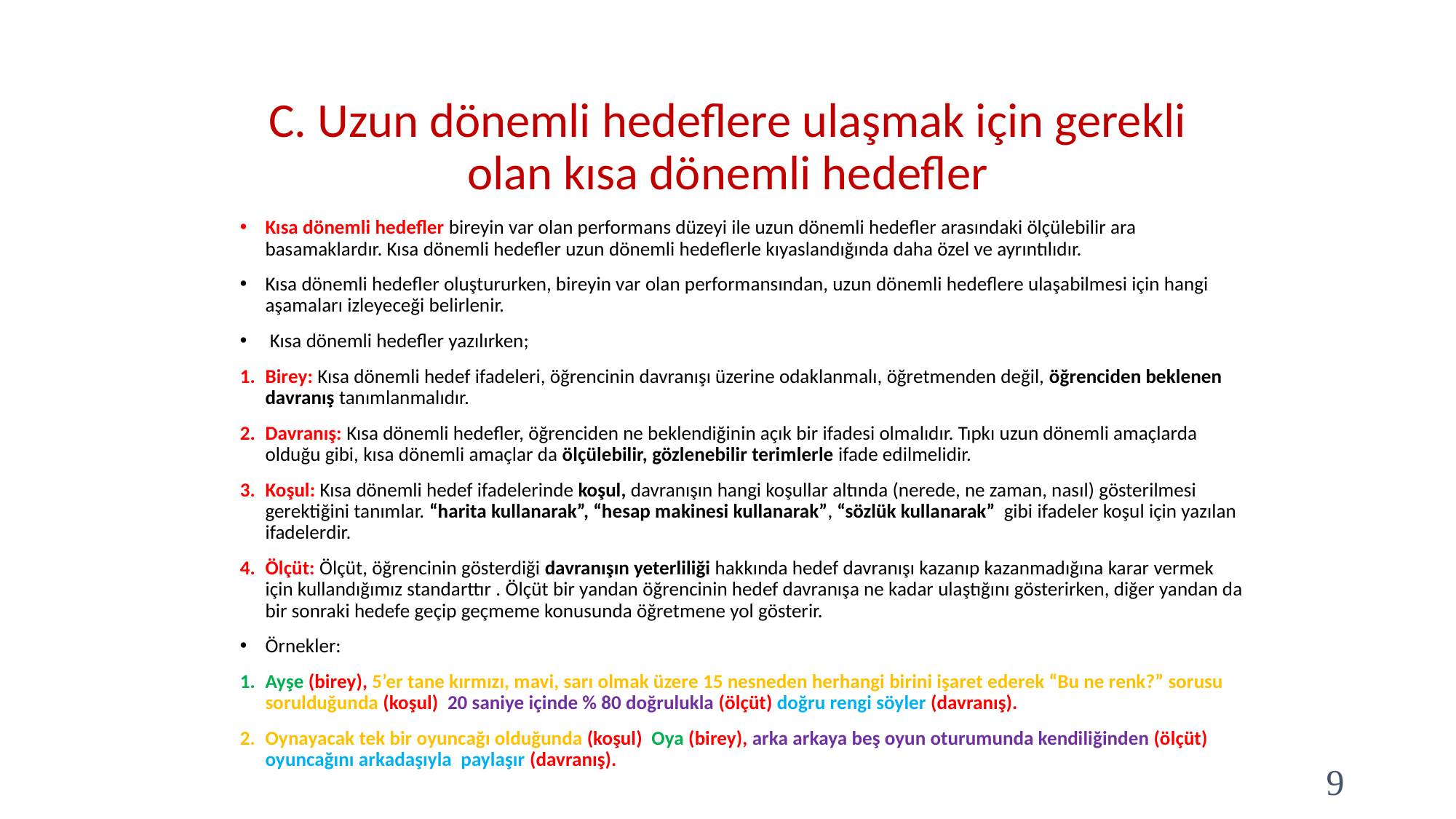

# C. Uzun dönemli hedeflere ulaşmak için gerekli olan kısa dönemli hedefler
Kısa dönemli hedefler bireyin var olan performans düzeyi ile uzun dönemli hedefler arasındaki ölçülebilir ara basamaklardır. Kısa dönemli hedefler uzun dönemli hedeflerle kıyaslandığında daha özel ve ayrıntılıdır.
Kısa dönemli hedefler oluştururken, bireyin var olan performansından, uzun dönemli hedeflere ulaşabilmesi için hangi aşamaları izleyeceği belirlenir.
 Kısa dönemli hedefler yazılırken;
Birey: Kısa dönemli hedef ifadeleri, öğrencinin davranışı üzerine odaklanmalı, öğretmenden değil, öğrenciden beklenen davranış tanımlanmalıdır.
Davranış: Kısa dönemli hedefler, öğrenciden ne beklendiğinin açık bir ifadesi olmalıdır. Tıpkı uzun dönemli amaçlarda olduğu gibi, kısa dönemli amaçlar da ölçülebilir, gözlenebilir terimlerle ifade edilmelidir.
Koşul: Kısa dönemli hedef ifadelerinde koşul, davranışın hangi koşullar altında (nerede, ne zaman, nasıl) gösterilmesi gerektiğini tanımlar. “harita kullanarak”, “hesap makinesi kullanarak”, “sözlük kullanarak”  gibi ifadeler koşul için yazılan ifadelerdir.
Ölçüt: Ölçüt, öğrencinin gösterdiği davranışın yeterliliği hakkında hedef davranışı kazanıp kazanmadığına karar vermek için kullandığımız standarttır . Ölçüt bir yandan öğrencinin hedef davranışa ne kadar ulaştığını gösterirken, diğer yandan da bir sonraki hedefe geçip geçmeme konusunda öğretmene yol gösterir.
Örnekler:
Ayşe (birey), 5’er tane kırmızı, mavi, sarı olmak üzere 15 nesneden herhangi birini işaret ederek “Bu ne renk?” sorusu sorulduğunda (koşul)  20 saniye içinde % 80 doğrulukla (ölçüt) doğru rengi söyler (davranış).
Oynayacak tek bir oyuncağı olduğunda (koşul)  Oya (birey), arka arkaya beş oyun oturumunda kendiliğinden (ölçüt) oyuncağını arkadaşıyla  paylaşır (davranış).

9